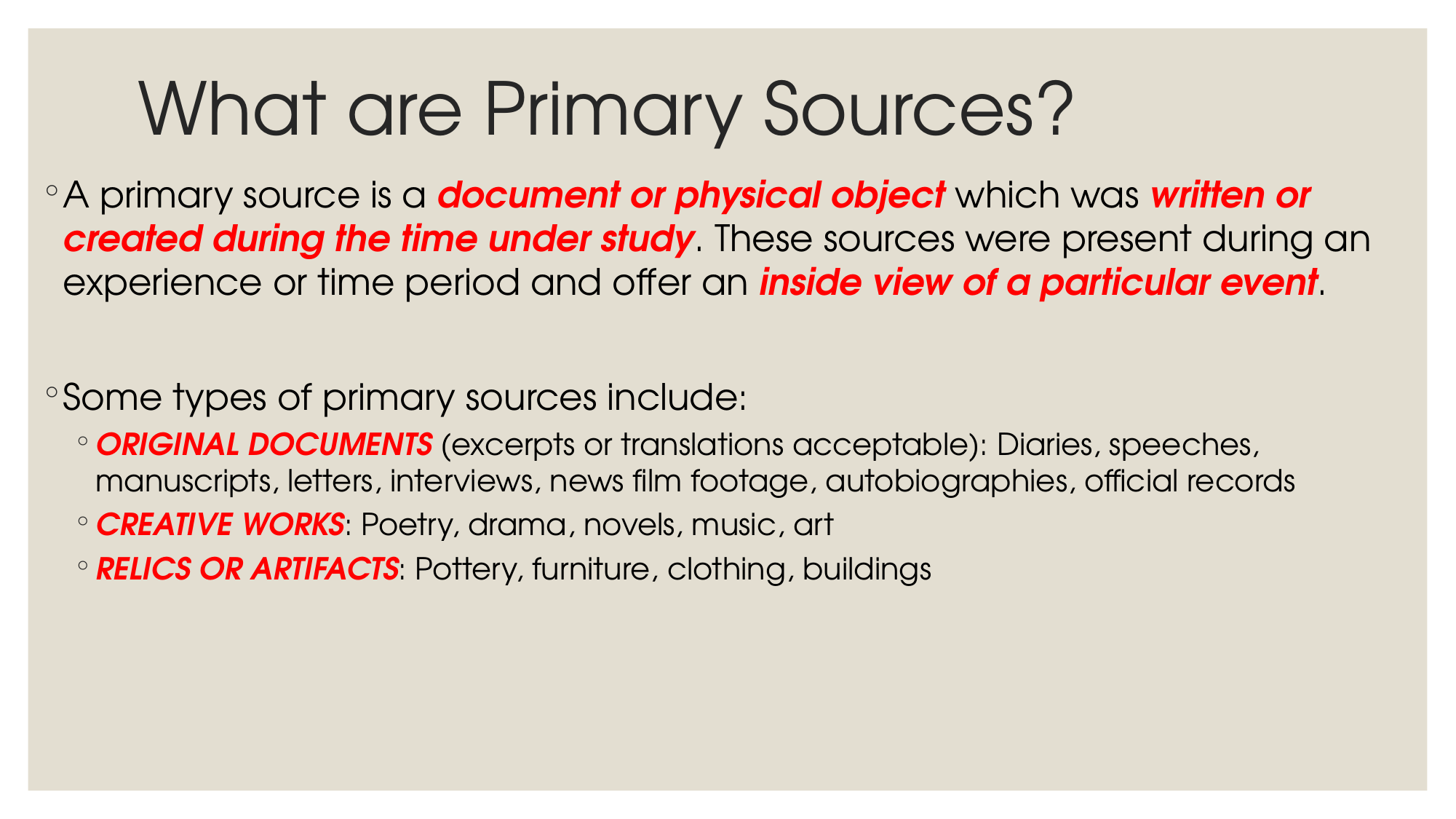

# What are Primary Sources?
A primary source is a document or physical object which was written or created during the time under study. These sources were present during an experience or time period and offer an inside view of a particular event.

Some types of primary sources include:
ORIGINAL DOCUMENTS (excerpts or translations acceptable): Diaries, speeches, manuscripts, letters, interviews, news film footage, autobiographies, official records
CREATIVE WORKS: Poetry, drama, novels, music, art
RELICS OR ARTIFACTS: Pottery, furniture, clothing, buildings